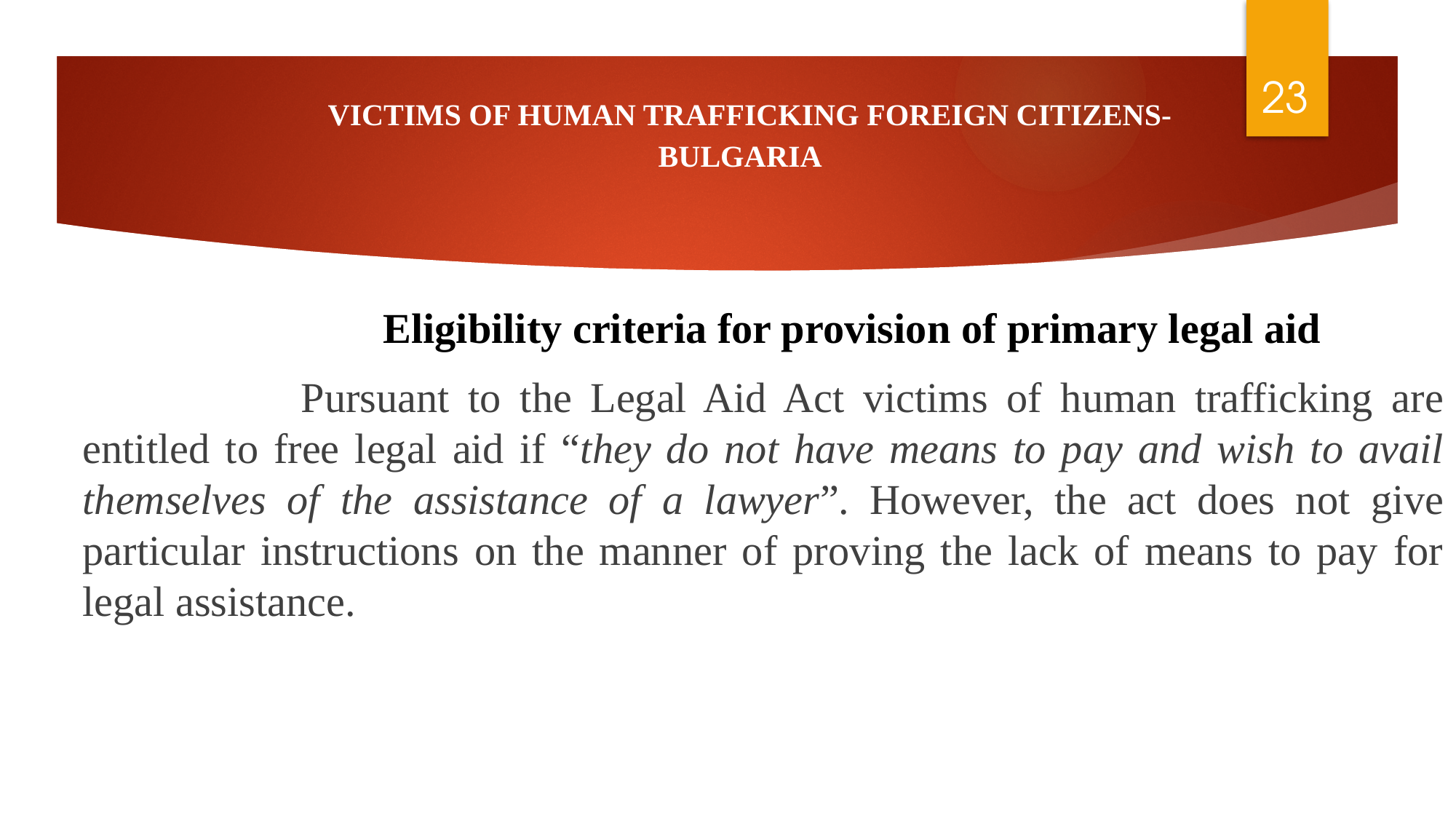

VICTIMS OF HUMAN TRAFFICKING FOREIGN CITIZENS-
BULGARIA

		Eligibility criteria for provision of primary legal aid
		Pursuant to the Legal Aid Act victims of human trafficking are entitled to free legal aid if “they do not have means to pay and wish to avail themselves of the assistance of a lawyer”. However, the act does not give particular instructions on the manner of proving the lack of means to pay for legal assistance.

23